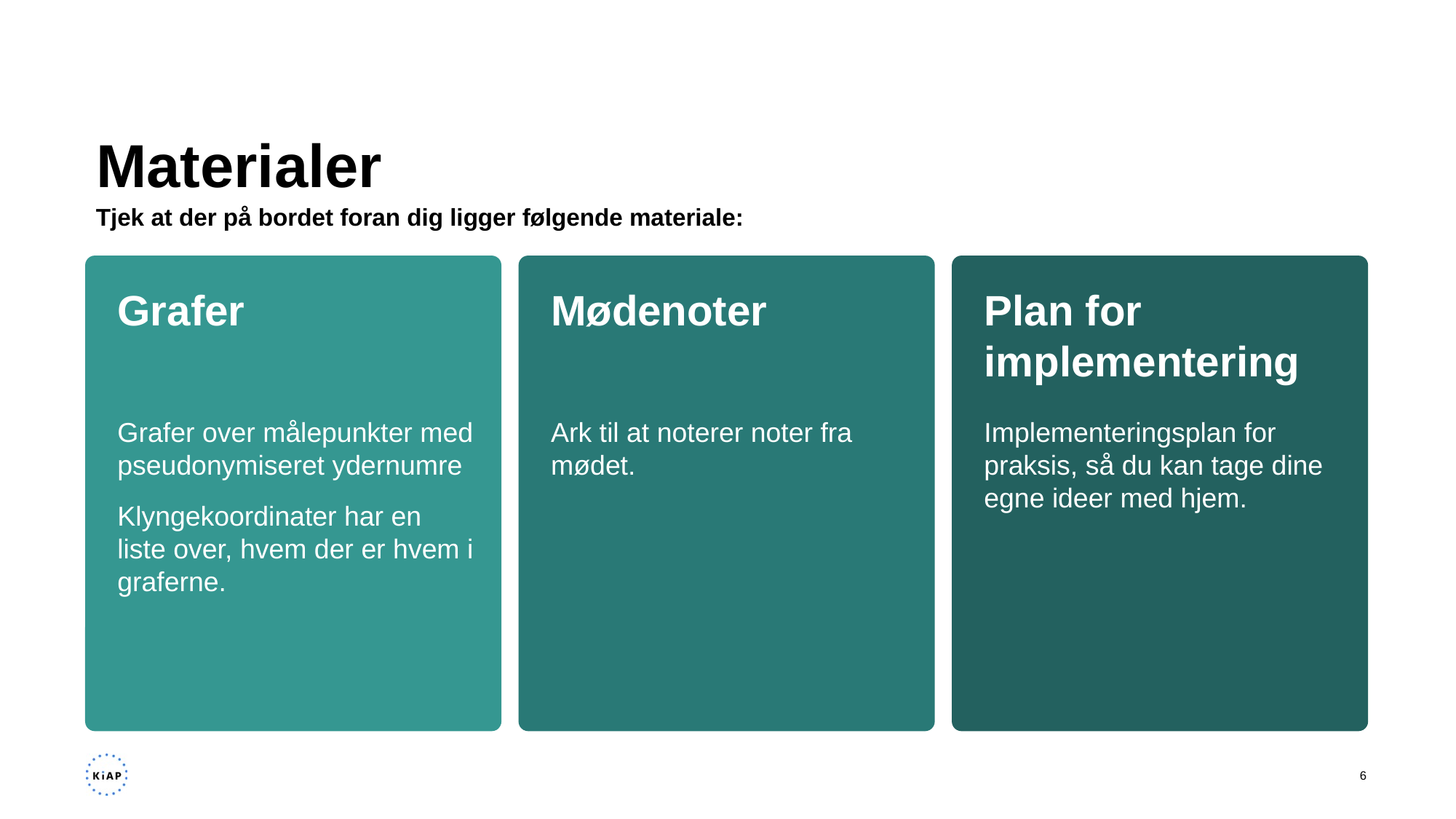

# Materialer
Tjek at der på bordet foran dig ligger følgende materiale:
Mødenoter
Plan for implementering
Grafer
Ark til at noterer noter fra mødet.
Implementeringsplan for praksis, så du kan tage dine egne ideer med hjem.
Grafer over målepunkter med pseudonymiseret ydernumre
Klyngekoordinater har en liste over, hvem der er hvem i graferne.